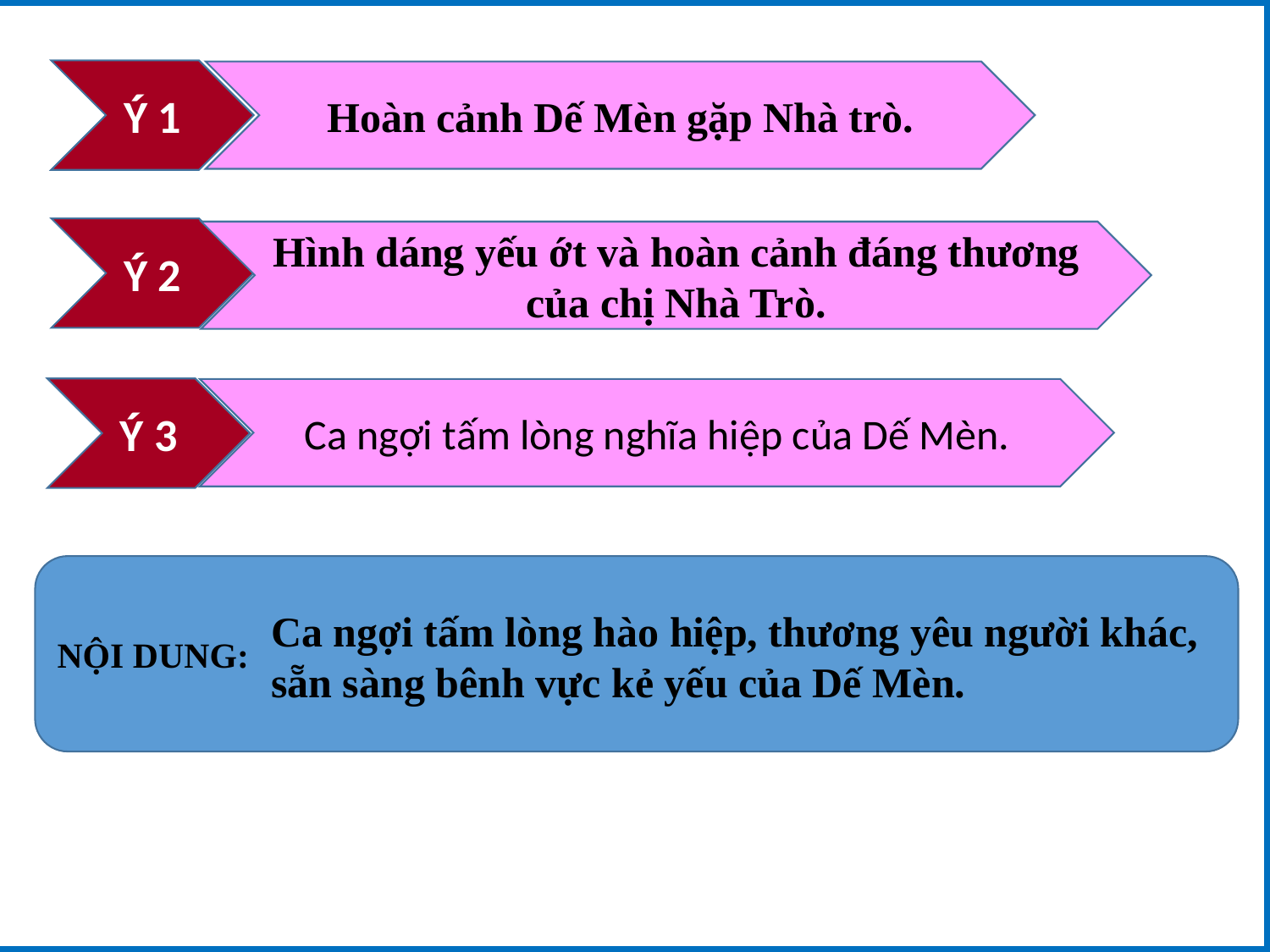

Ý 1
Hoàn cảnh Dế Mèn gặp Nhà trò.
Ý 2
Hình dáng yếu ớt và hoàn cảnh đáng thương của chị Nhà Trò.
Ý 3
Ca ngợi tấm lòng nghĩa hiệp của Dế Mèn.
NỘI DUNG:
Ca ngợi tấm lòng hào hiệp, thương yêu người khác, sẵn sàng bênh vực kẻ yếu của Dế Mèn.